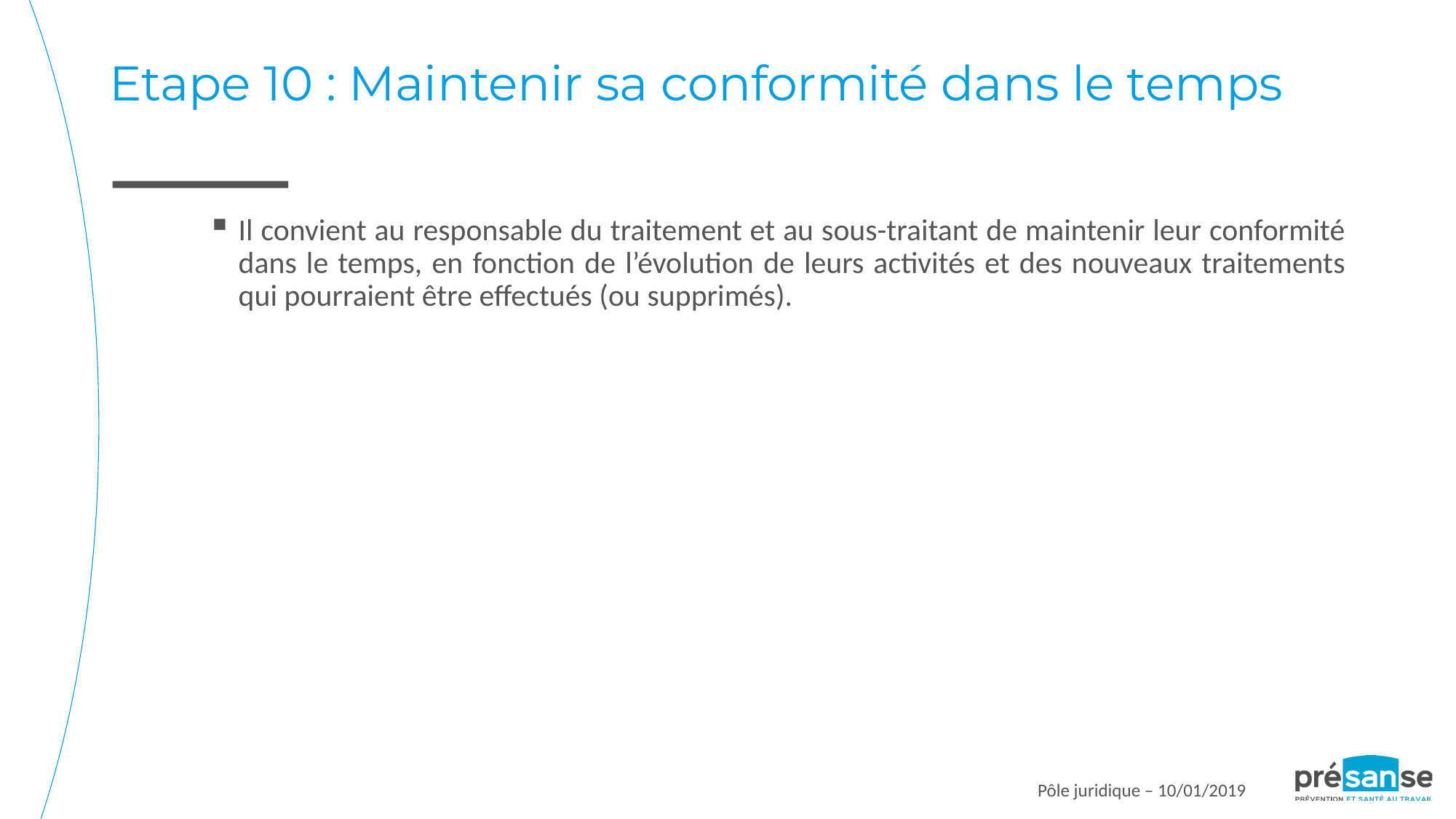

Etape 10 : Maintenir sa conformité dans le temps
Il convient au responsable du traitement et au sous-traitant de maintenir leur conformité dans le temps, en fonction de l’évolution de leurs activités et des nouveaux traitements qui pourraient être effectués (ou supprimés).

Pôle juridique – 10/01/2019